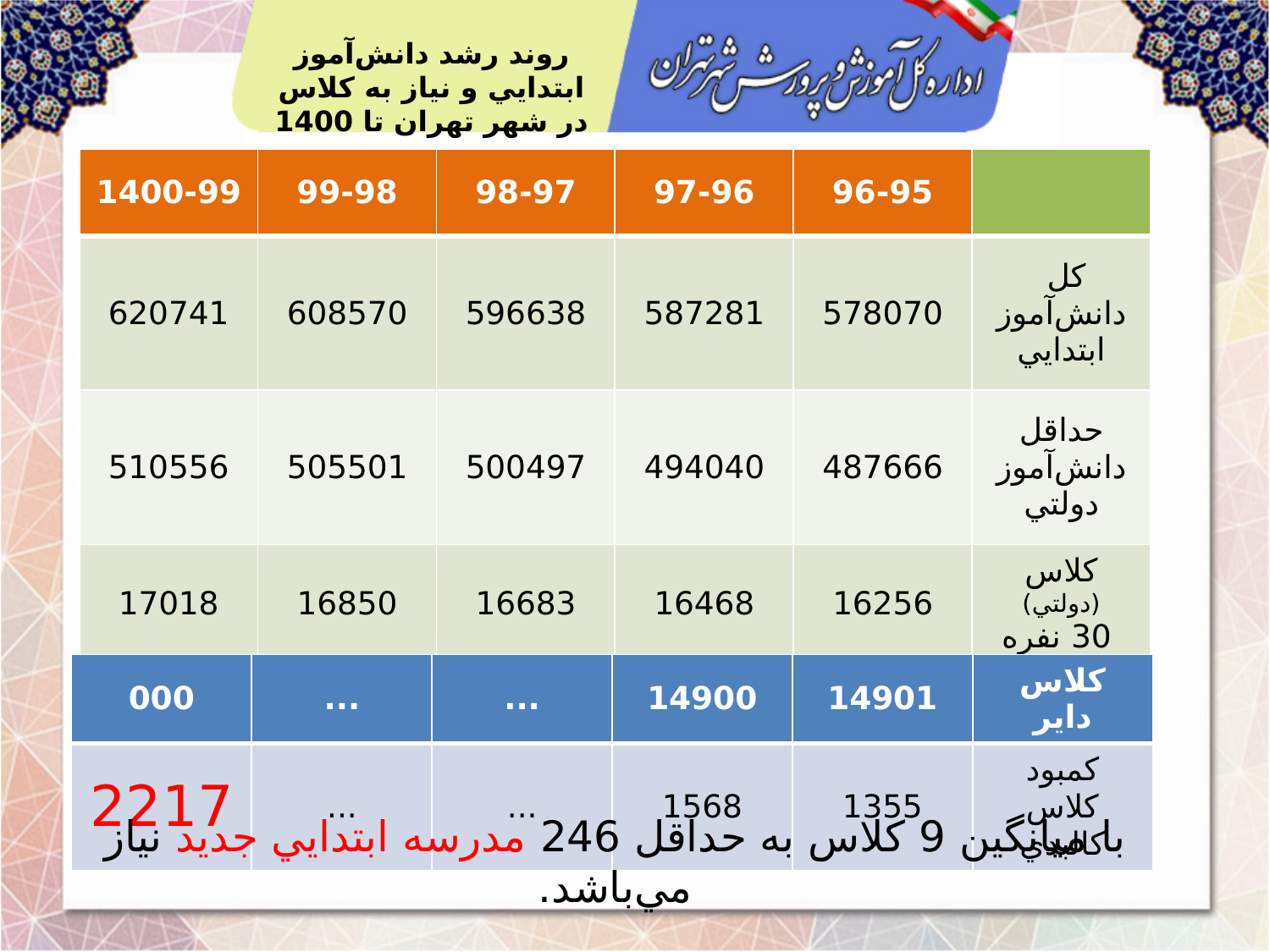

روند رشد دانش‌آموز ابتدايي و نياز به كلاس در شهر تهران تا 1400
| 1400-99 | 99-98 | 98-97 | 97-96 | 96-95 |  |
| --- | --- | --- | --- | --- | --- |
| 620741 | 608570 | 596638 | 587281 | 578070 | كل دانش‌آموز ابتدايي |
| 510556 | 505501 | 500497 | 494040 | 487666 | حداقل دانش‌آموز دولتي |
| 17018 | 16850 | 16683 | 16468 | 16256 | كلاس (دولتي) 30 نفره |
| 000 | ... | ... | 14900 | 14901 | كلاس داير |
| --- | --- | --- | --- | --- | --- |
| 2217 | ... | ... | 1568 | 1355 | كمبود كلاس كالبدي |
با ميانگين 9 كلاس به حداقل 246 مدرسه ابتدايي جديد نياز مي‌باشد.